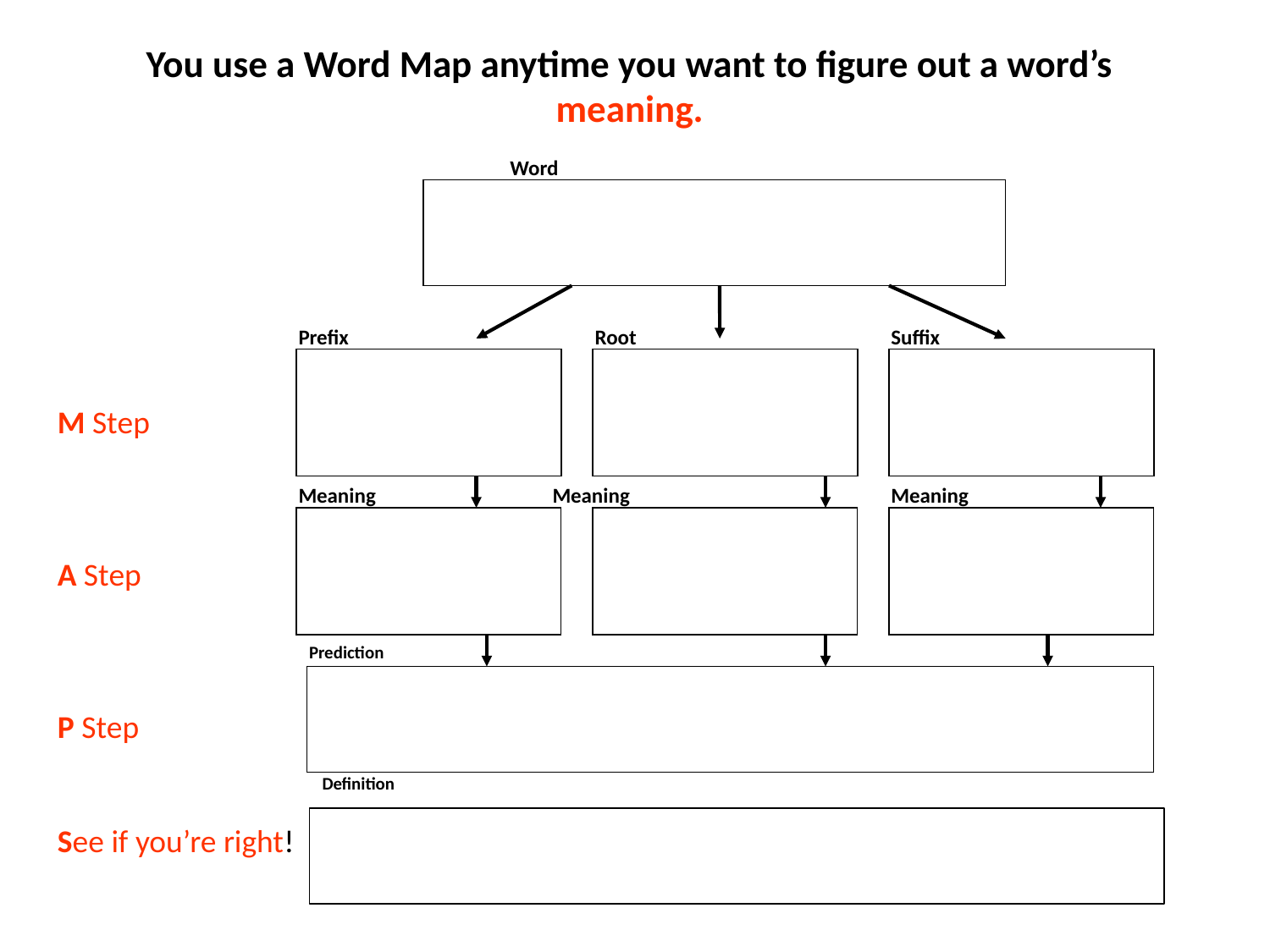

# You use a Word Map anytime you want to figure out a word’s meaning.
Word

Prefix
Root
Suffix

M Step

A Step

P Step

See if you’re right!
Meaning
Meaning
Meaning

Prediction

Definition